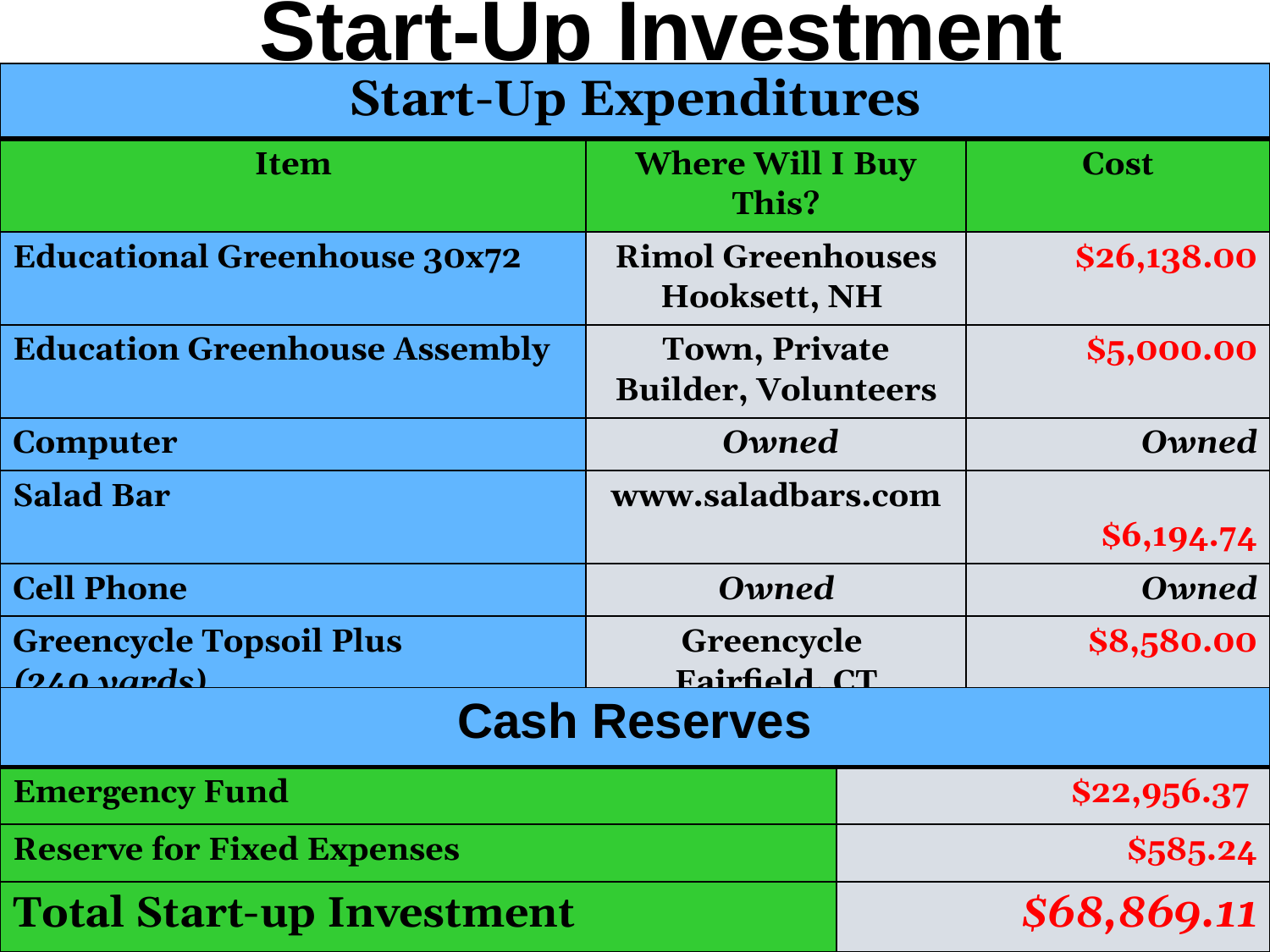

Start-Up Investment
| Start-Up Expenditures |  |  |
| --- | --- | --- |
| Item | Where Will I Buy This? | Cost |
| Educational Greenhouse 30x72 | Rimol Greenhouses Hooksett, NH | $26,138.00 |
| Education Greenhouse Assembly | Town, Private Builder, Volunteers | $5,000.00 |
| Computer | Owned | Owned |
| Salad Bar | www.saladbars.com | $6,194.74 |
| Cell Phone | Owned | Owned |
| Greencycle Topsoil Plus (240 yards) | Greencycle Fairfield, CT | $8,580.00 |
| Total Start-Up Expenditures |  | $45,912.74 |
| Cash Reserves |  |
| --- | --- |
| Emergency Fund | $22,956.37 |
| Reserve for Fixed Expenses | $585.24 |
| Total Start-up Investment | $68,869.11 |